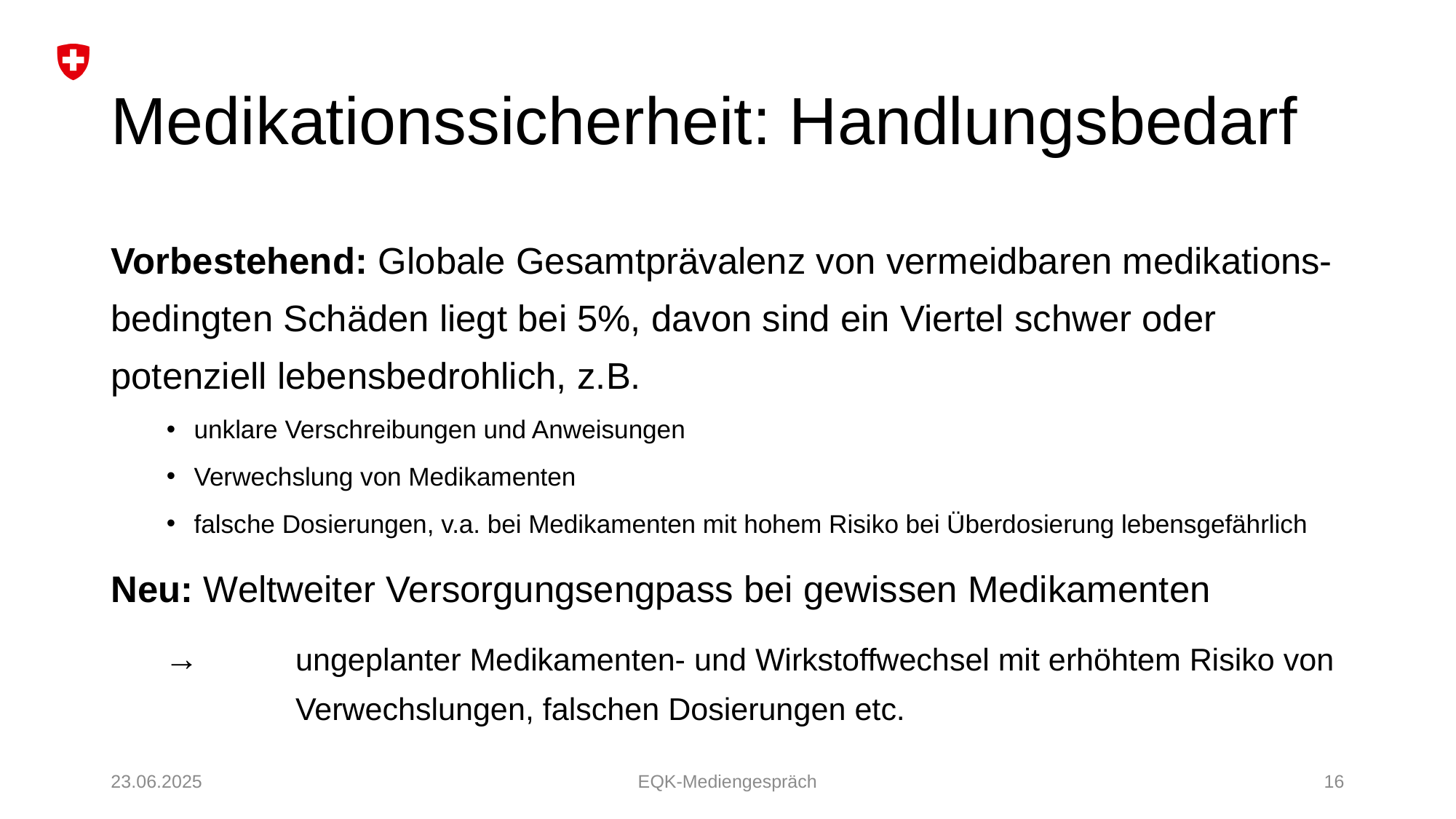

# Medikationssicherheit: Handlungsbedarf
Vorbestehend: Globale Gesamtprävalenz von vermeidbaren medikations-bedingten Schäden liegt bei 5%, davon sind ein Viertel schwer oder potenziell lebensbedrohlich, z.B.
unklare Verschreibungen und Anweisungen
Verwechslung von Medikamenten
falsche Dosierungen, v.a. bei Medikamenten mit hohem Risiko bei Überdosierung lebensgefährlich
Neu: Weltweiter Versorgungsengpass bei gewissen Medikamenten
→	ungeplanter Medikamenten- und Wirkstoffwechsel mit erhöhtem Risiko von Verwechslungen, falschen Dosierungen etc.

23.06.2025
EQK-Mediengespräch
16